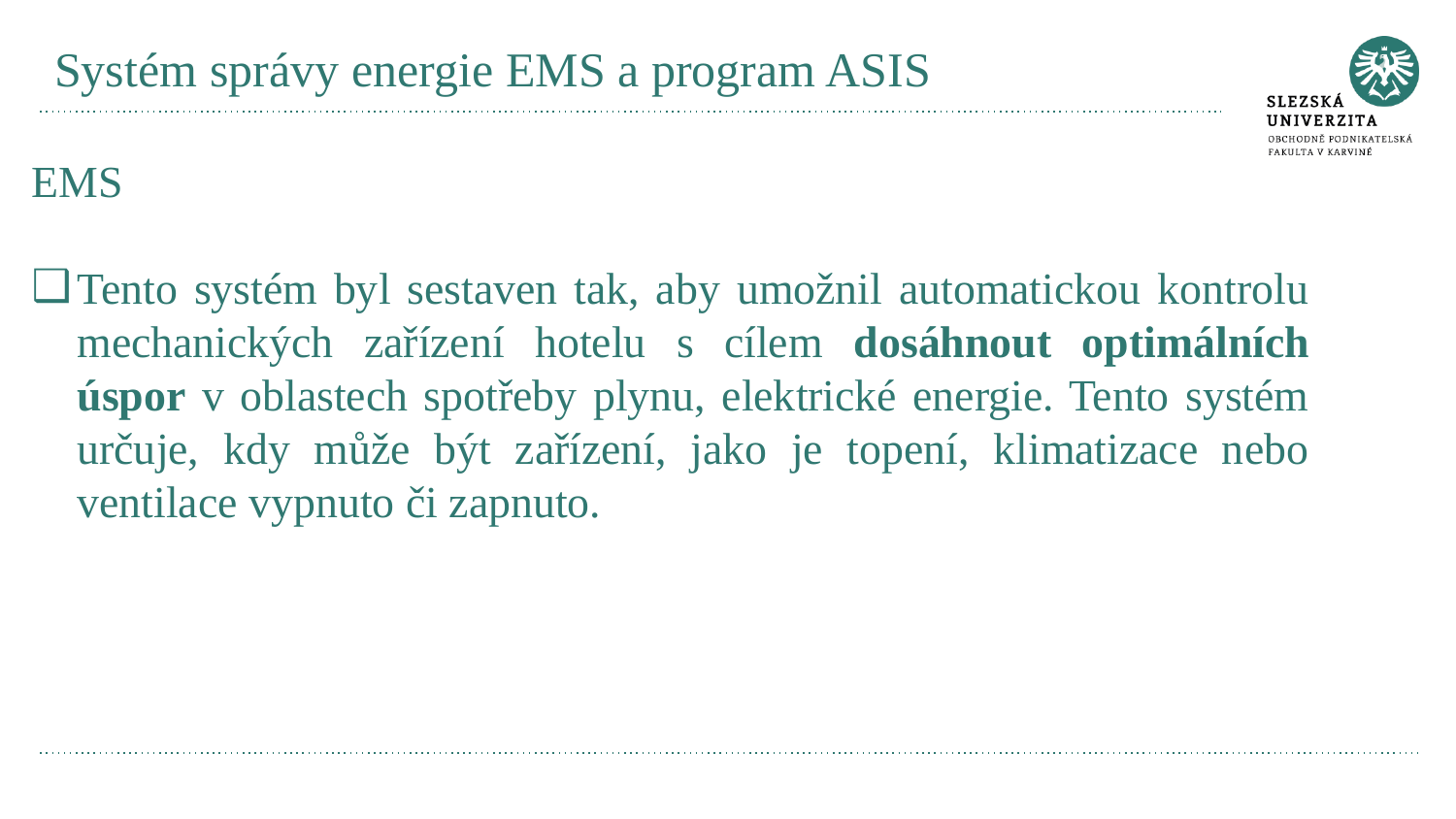

# Systém správy energie EMS a program ASIS
EMS

Tento systém byl sestaven tak, aby umožnil automatickou kontrolu mechanických zařízení hotelu s cílem dosáhnout optimálních úspor v oblastech spotřeby plynu, elektrické energie. Tento systém určuje, kdy může být zařízení, jako je topení, klimatizace nebo ventilace vypnuto či zapnuto.